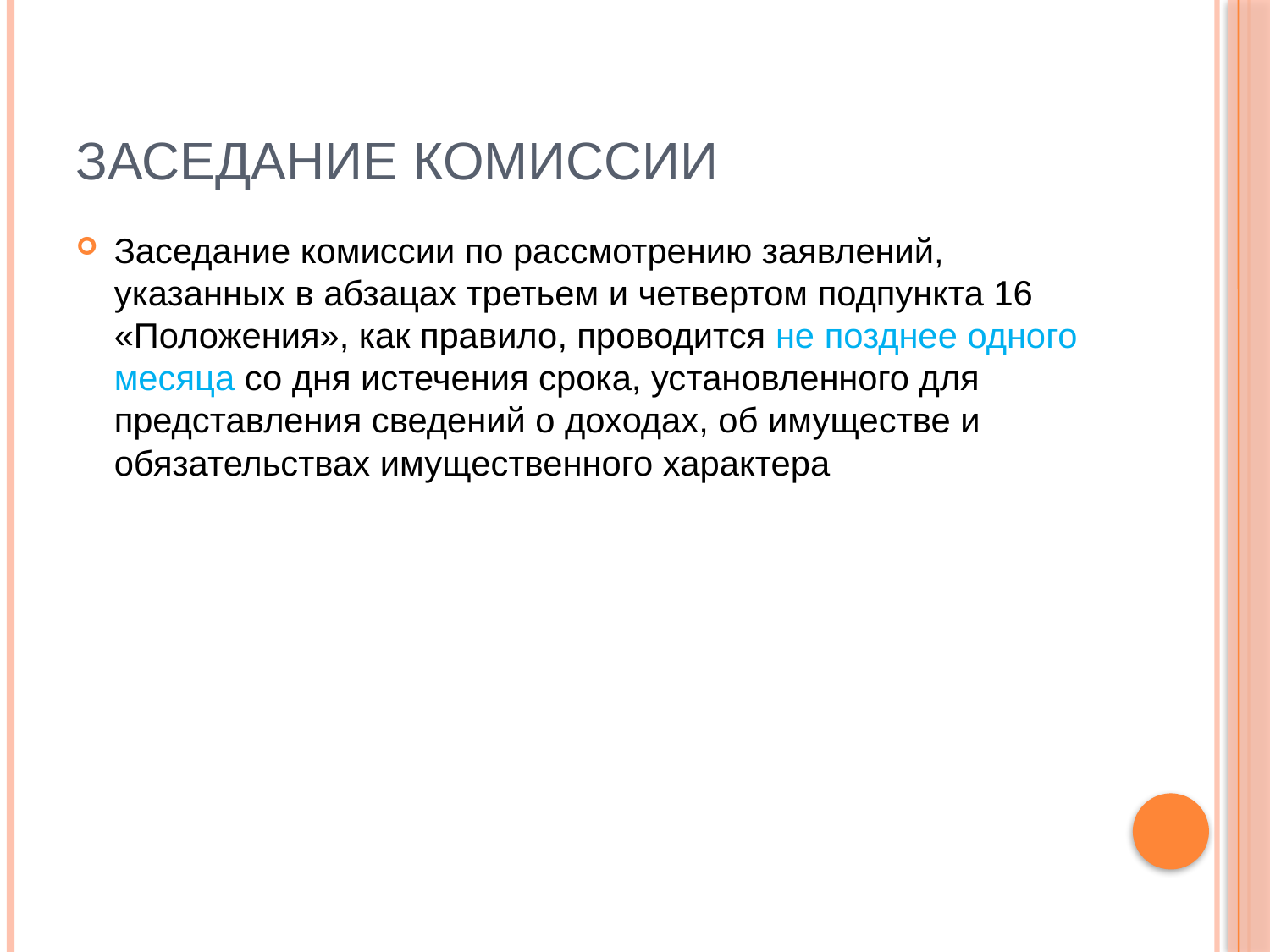

# Заседание комиссии
Заседание комиссии по рассмотрению заявлений, указанных в абзацах третьем и четвертом подпункта 16 «Положения», как правило, проводится не позднее одного месяца со дня истечения срока, установленного для представления сведений о доходах, об имуществе и обязательствах имущественного характера